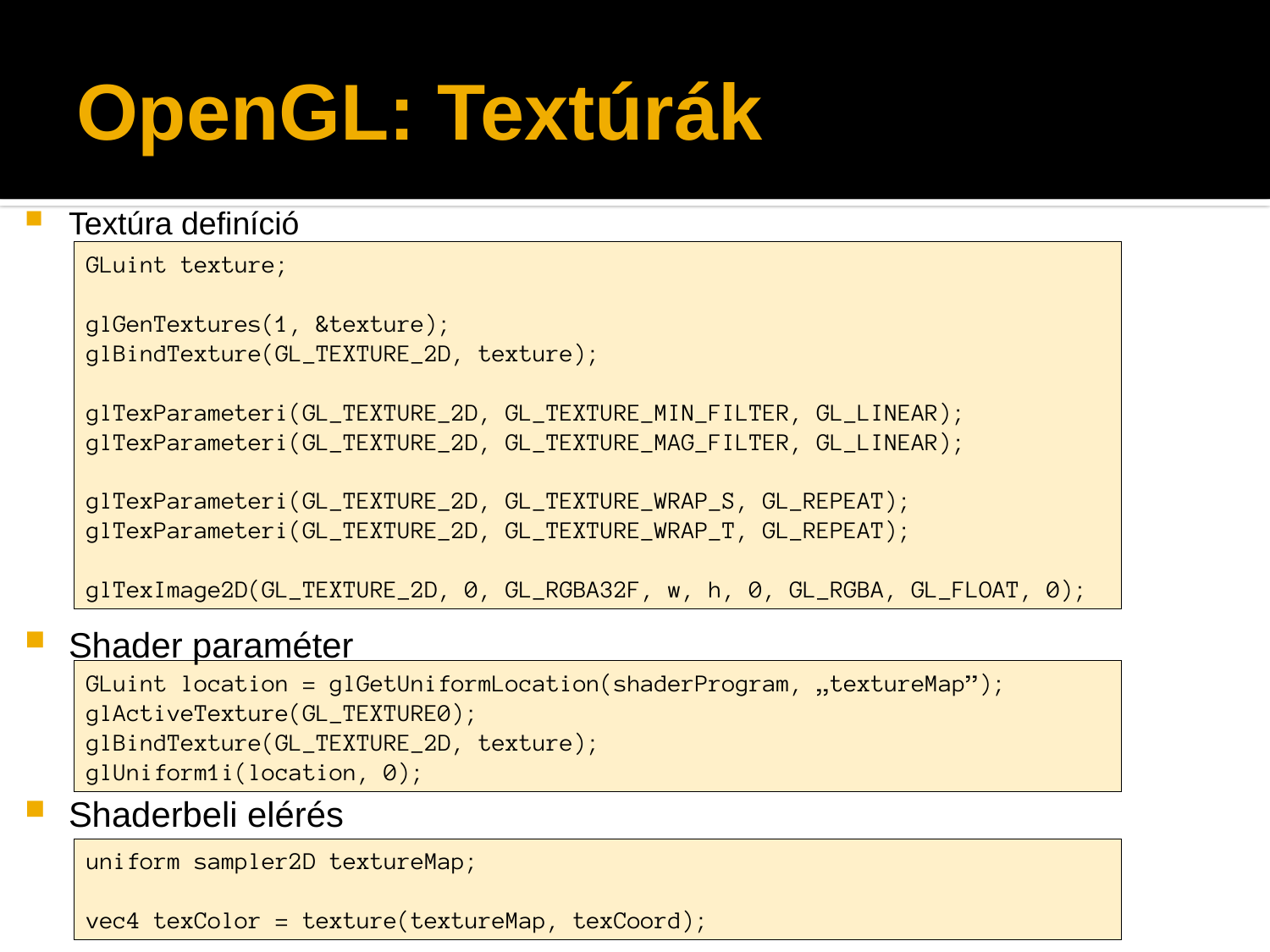

# OpenGL: Textúrák
Textúra definíció

Shader paraméter

Shaderbeli elérés
GLuint texture;

glGenTextures(1, &texture);
glBindTexture(GL_TEXTURE_2D, texture);

glTexParameteri(GL_TEXTURE_2D, GL_TEXTURE_MIN_FILTER, GL_LINEAR);
glTexParameteri(GL_TEXTURE_2D, GL_TEXTURE_MAG_FILTER, GL_LINEAR);

glTexParameteri(GL_TEXTURE_2D, GL_TEXTURE_WRAP_S, GL_REPEAT);
glTexParameteri(GL_TEXTURE_2D, GL_TEXTURE_WRAP_T, GL_REPEAT);

glTexImage2D(GL_TEXTURE_2D, 0, GL_RGBA32F, w, h, 0, GL_RGBA, GL_FLOAT, 0);
GLuint location = glGetUniformLocation(shaderProgram, „textureMap”);
glActiveTexture(GL_TEXTURE0);
glBindTexture(GL_TEXTURE_2D, texture);
glUniform1i(location, 0);
uniform sampler2D textureMap;

vec4 texColor = texture(textureMap, texCoord);